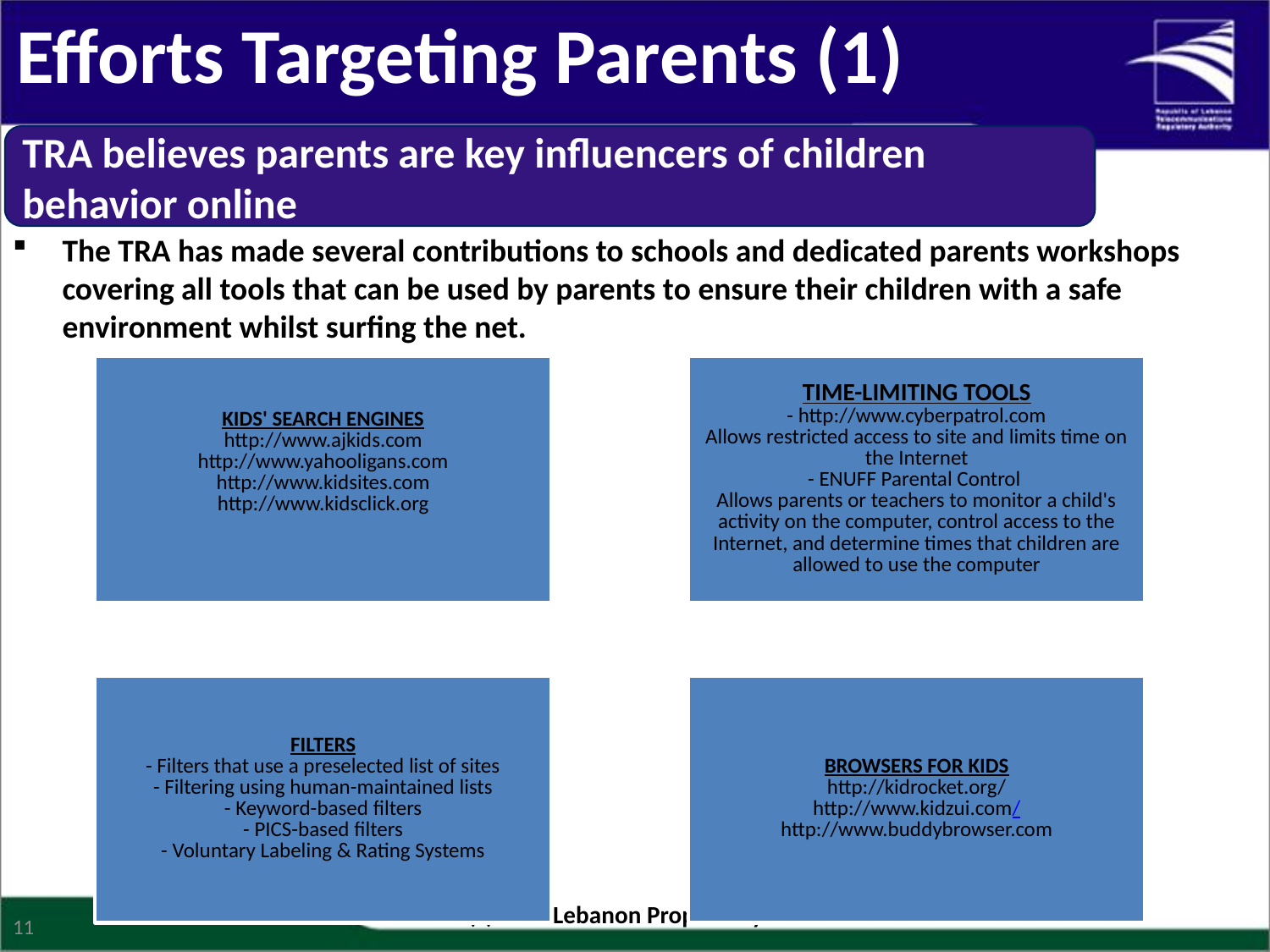

Efforts Targeting Parents (1)
TRA believes parents are key influencers of children behavior online

The TRA has made several contributions to schools and dedicated parents workshops covering all tools that can be used by parents to ensure their children with a safe environment whilst surfing the net.

KIDS' SEARCH ENGINES
http://www.ajkids.com
http://www.yahooligans.com
http://www.kidsites.com
http://www.kidsclick.org
TIME-LIMITING TOOLS
- http://www.cyberpatrol.com
Allows restricted access to site and limits time on the Internet
- ENUFF Parental Control
Allows parents or teachers to monitor a child's activity on the computer, control access to the Internet, and determine times that children are allowed to use the computer
BROWSERS FOR KIDS
http://kidrocket.org/
http://www.kidzui.com/
http://www.buddybrowser.com
FILTERS
- Filters that use a preselected list of sites
- Filtering using human-maintained lists
- Keyword-based filters
- PICS-based filters
- Voluntary Labeling & Rating Systems
(c) TRA- Lebanon Proprietary
11